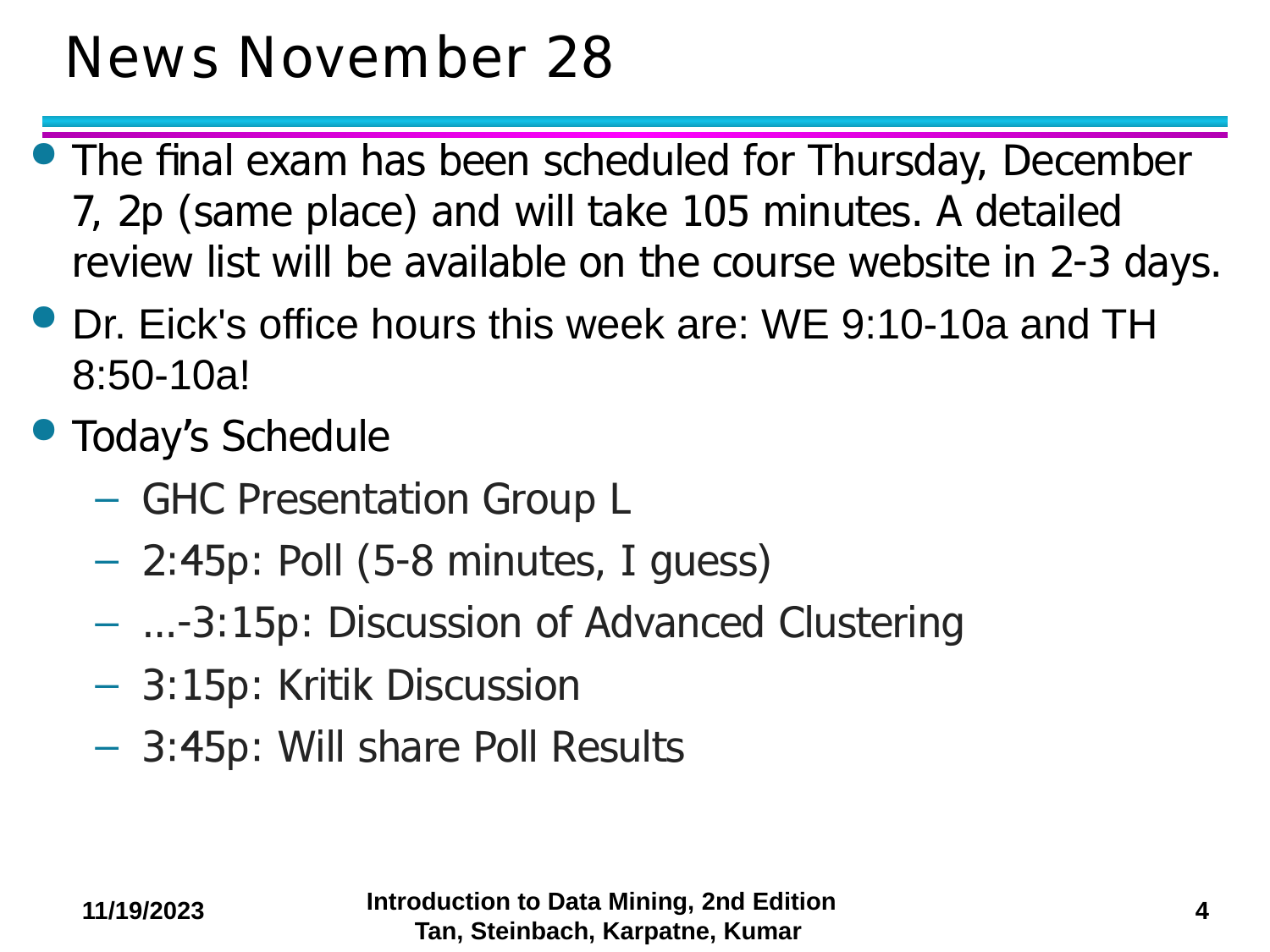

# News November 28
The final exam has been scheduled for Thursday, December 7, 2p (same place) and will take 105 minutes. A detailed review list will be available on the course website in 2-3 days.
Dr. Eick's office hours this week are: WE 9:10-10a and TH 8:50-10a!
Today’s Schedule
GHC Presentation Group L
2:45p: Poll (5-8 minutes, I guess)
…-3:15p: Discussion of Advanced Clustering
3:15p: Kritik Discussion
3:45p: Will share Poll Results